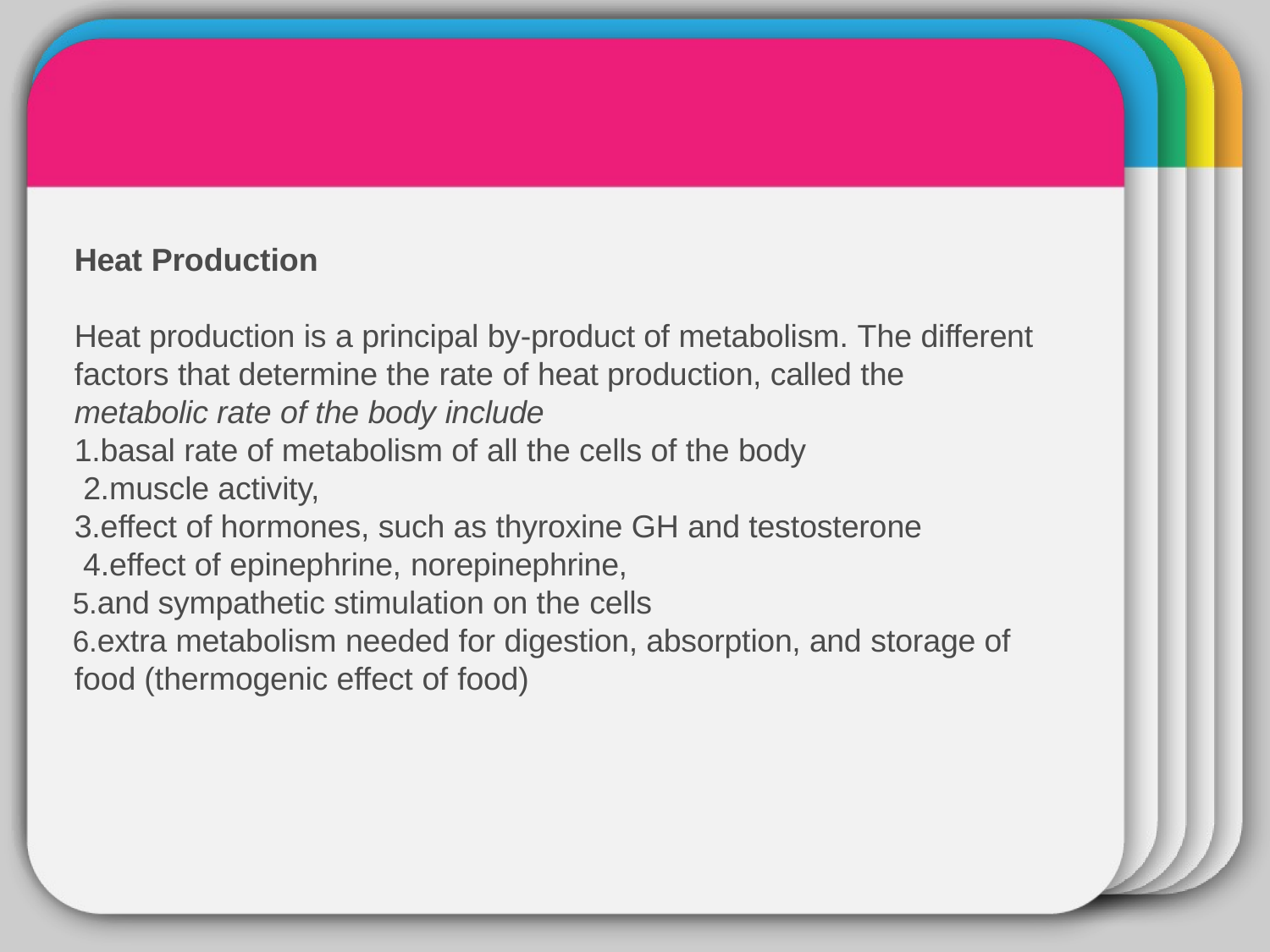

# WINTER
Heat Production
Template
Heat production is a principal by-product of metabolism. The different  factors that determine the rate of heat production, called the  metabolic rate of the body include
1.basal rate of metabolism of all the cells of the body  2.muscle activity,
3.effect of hormones, such as thyroxine GH and testosterone  4.effect of epinephrine, norepinephrine,
and sympathetic stimulation on the cells
extra metabolism needed for digestion, absorption, and storage of  food (thermogenic effect of food)